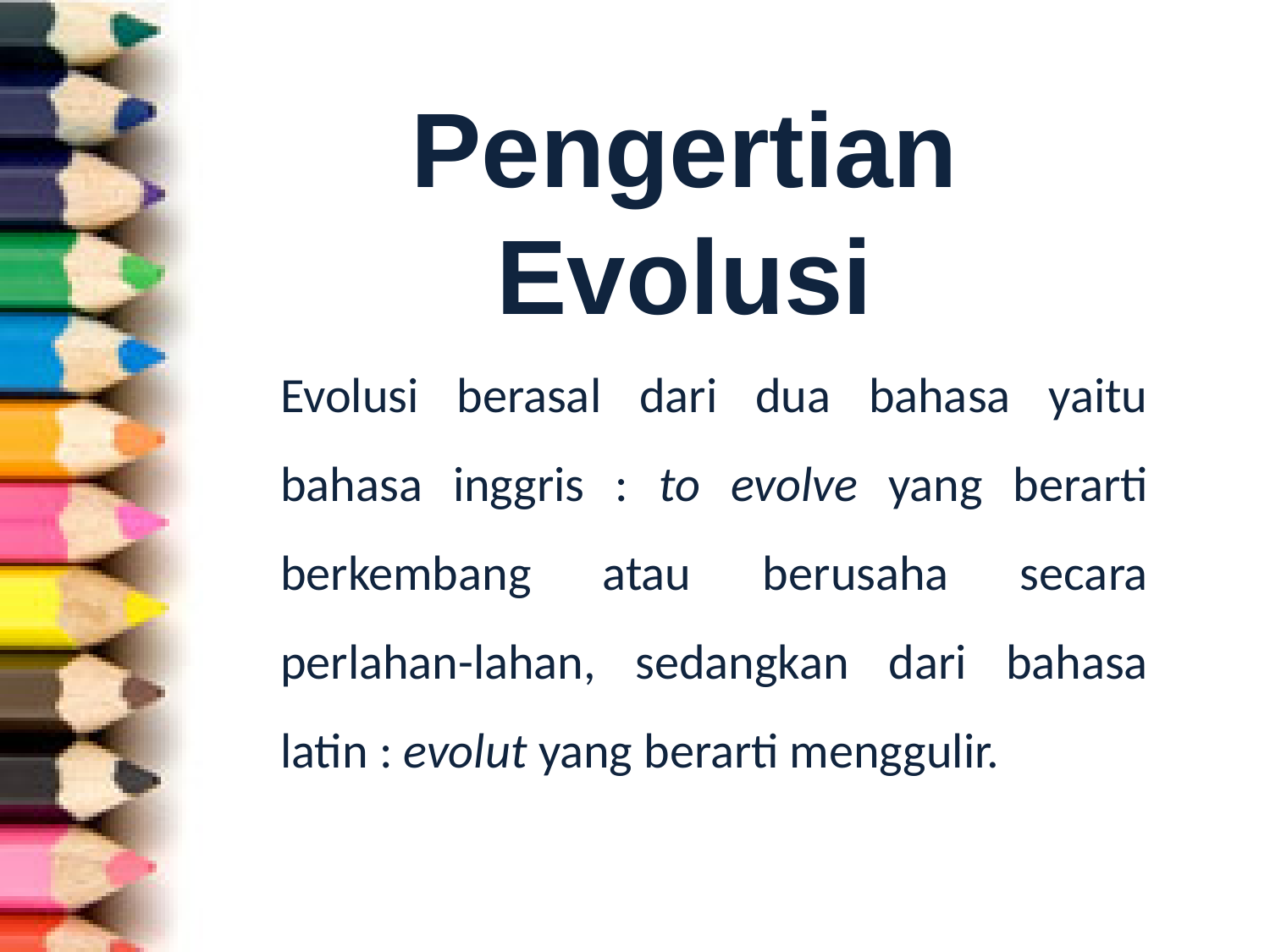

# Pengertian Evolusi
Evolusi berasal dari dua bahasa yaitu bahasa inggris : to evolve yang berarti berkembang atau berusaha secara perlahan-lahan, sedangkan dari bahasa latin : evolut yang berarti menggulir.